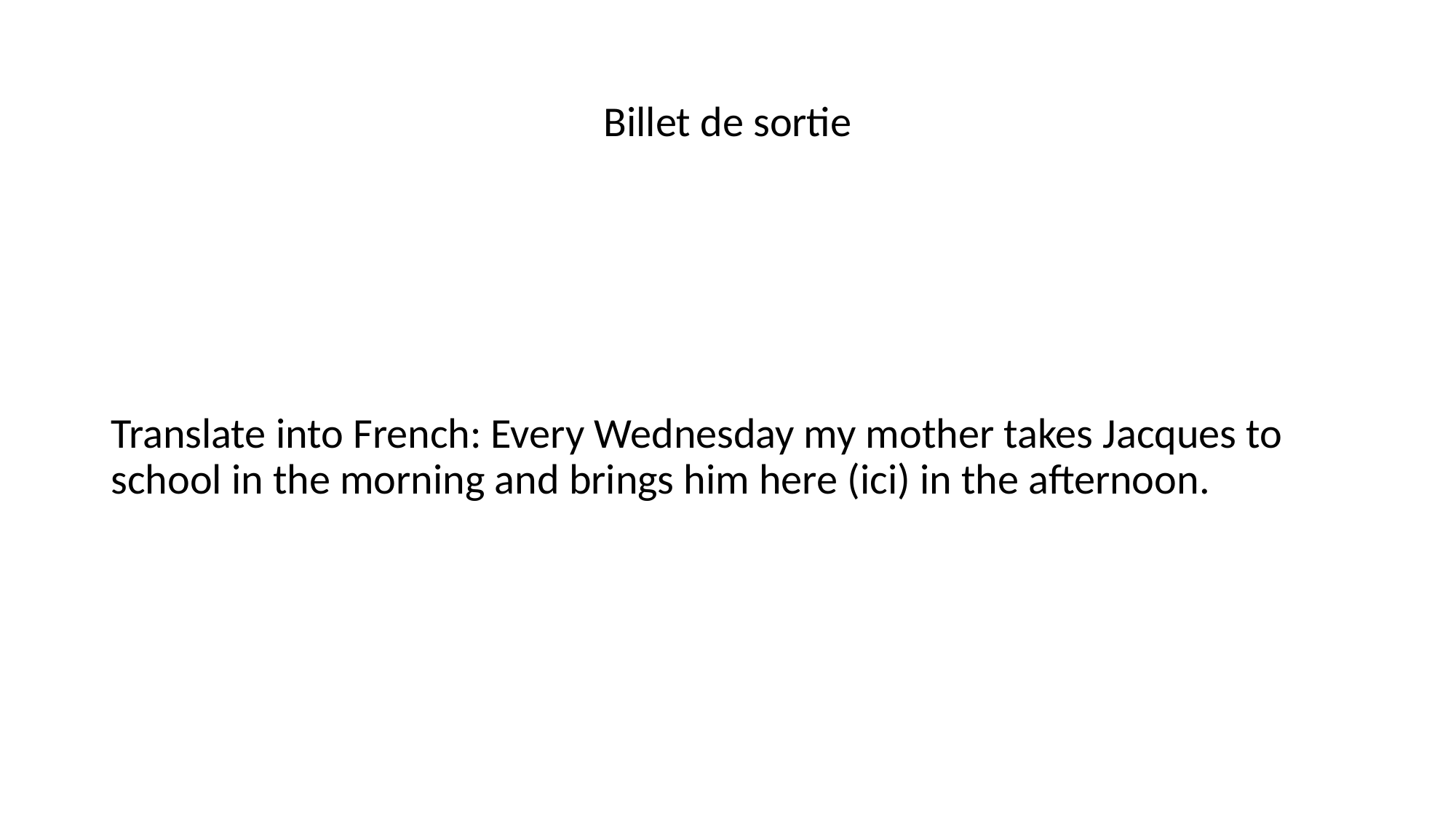

# Billet de sortie

Translate into French: Every Wednesday my mother takes Jacques to school in the morning and brings him here (ici) in the afternoon.